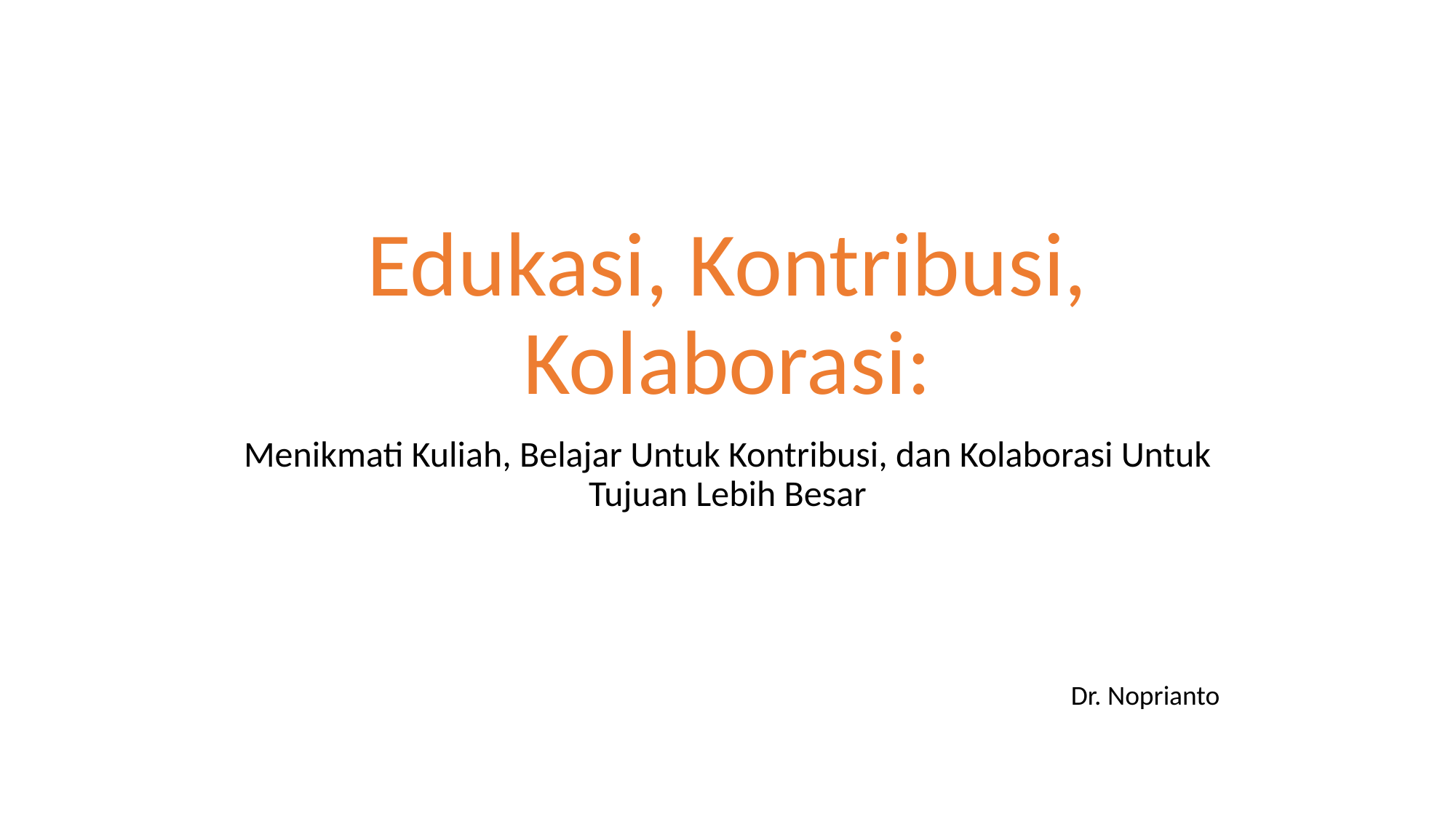

# Edukasi, Kontribusi, Kolaborasi:
Menikmati Kuliah, Belajar Untuk Kontribusi, dan Kolaborasi Untuk Tujuan Lebih Besar
Dr. Noprianto